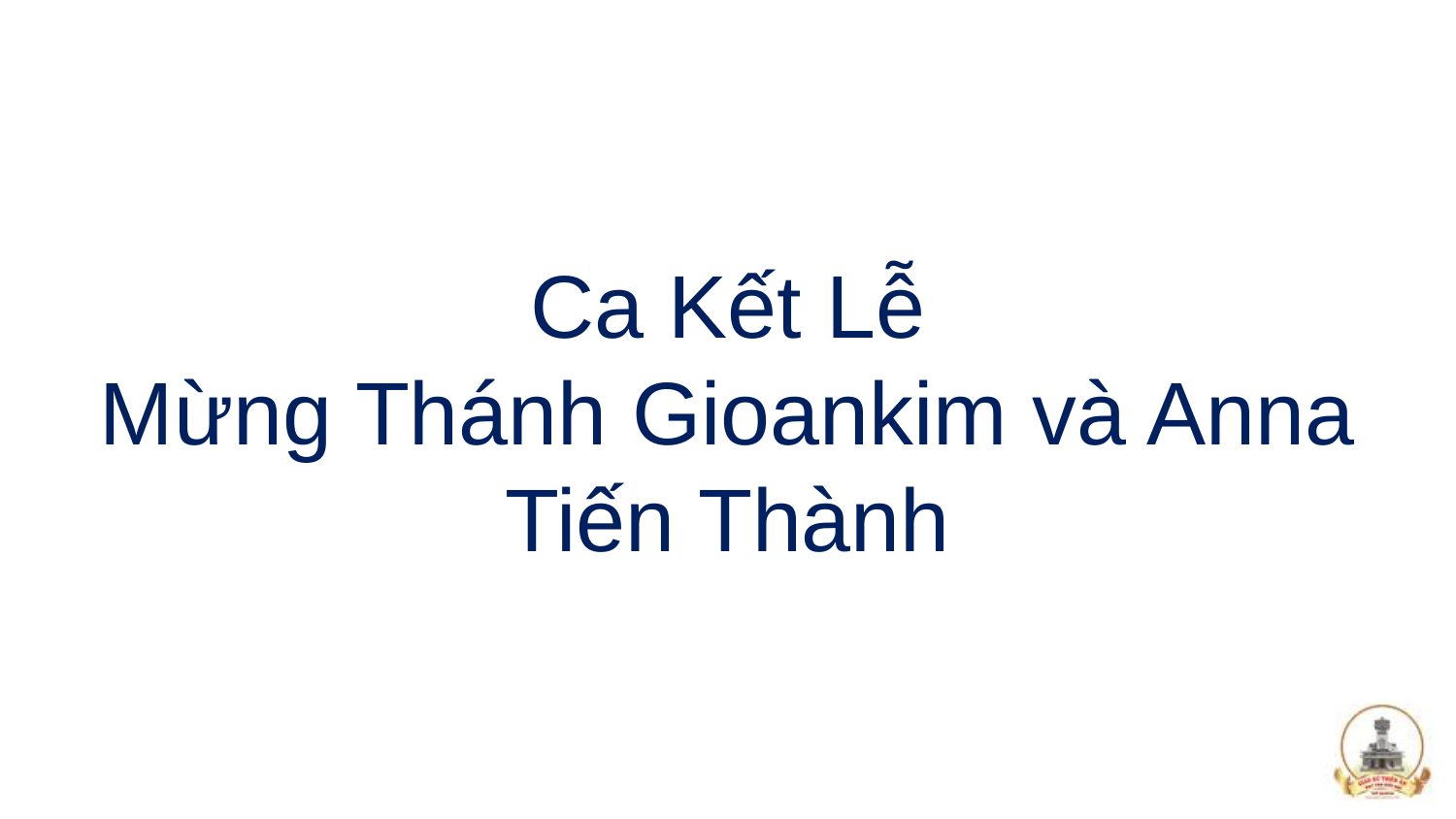

# Ca Kết Lễ Mừng Thánh Gioankim và Anna Tiến Thành